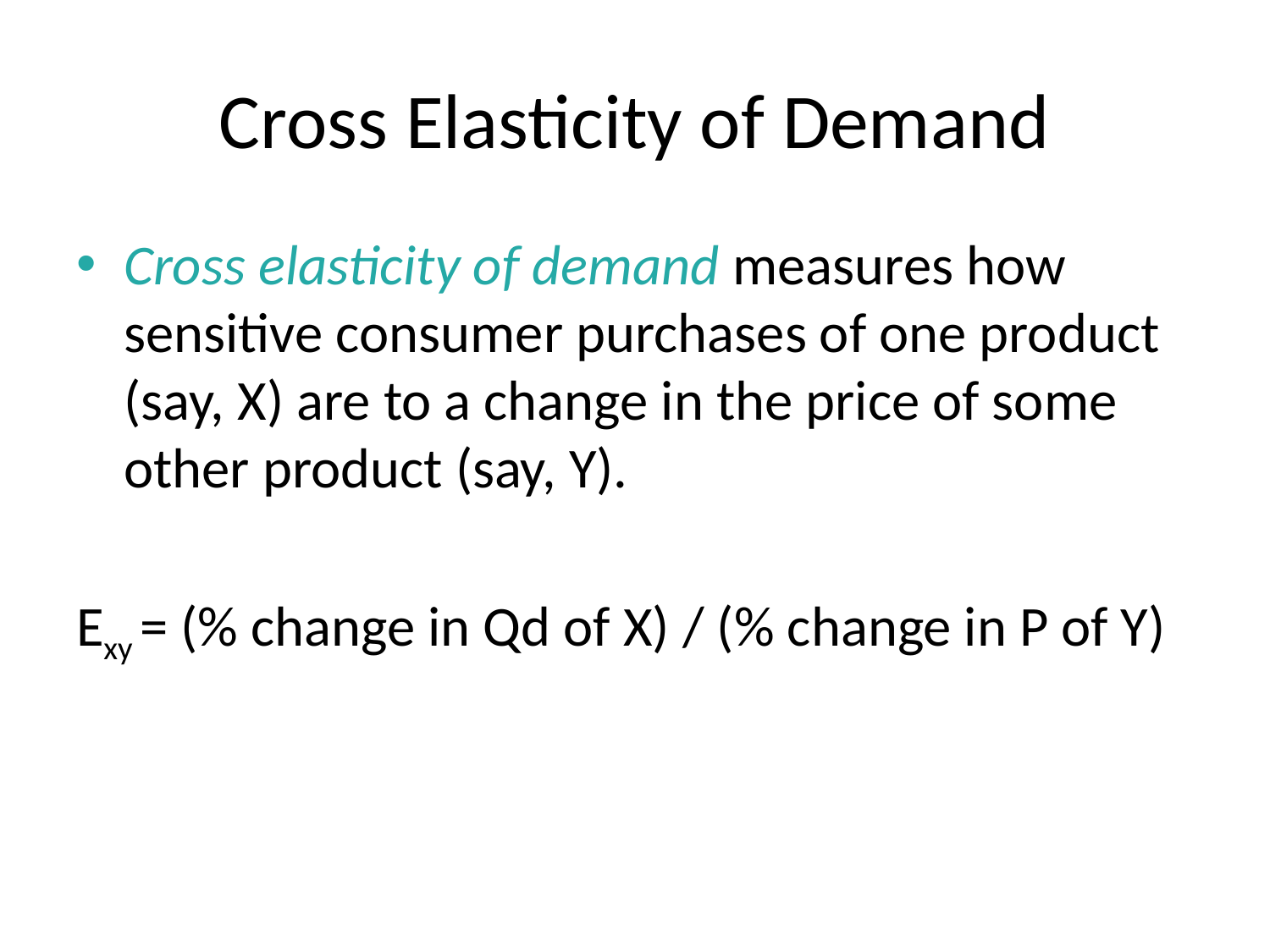

# Cross Elasticity of Demand
Cross elasticity of demand measures how sensitive consumer purchases of one product (say, X) are to a change in the price of some other product (say, Y).

Exy = (% change in Qd of X) / (% change in P of Y)